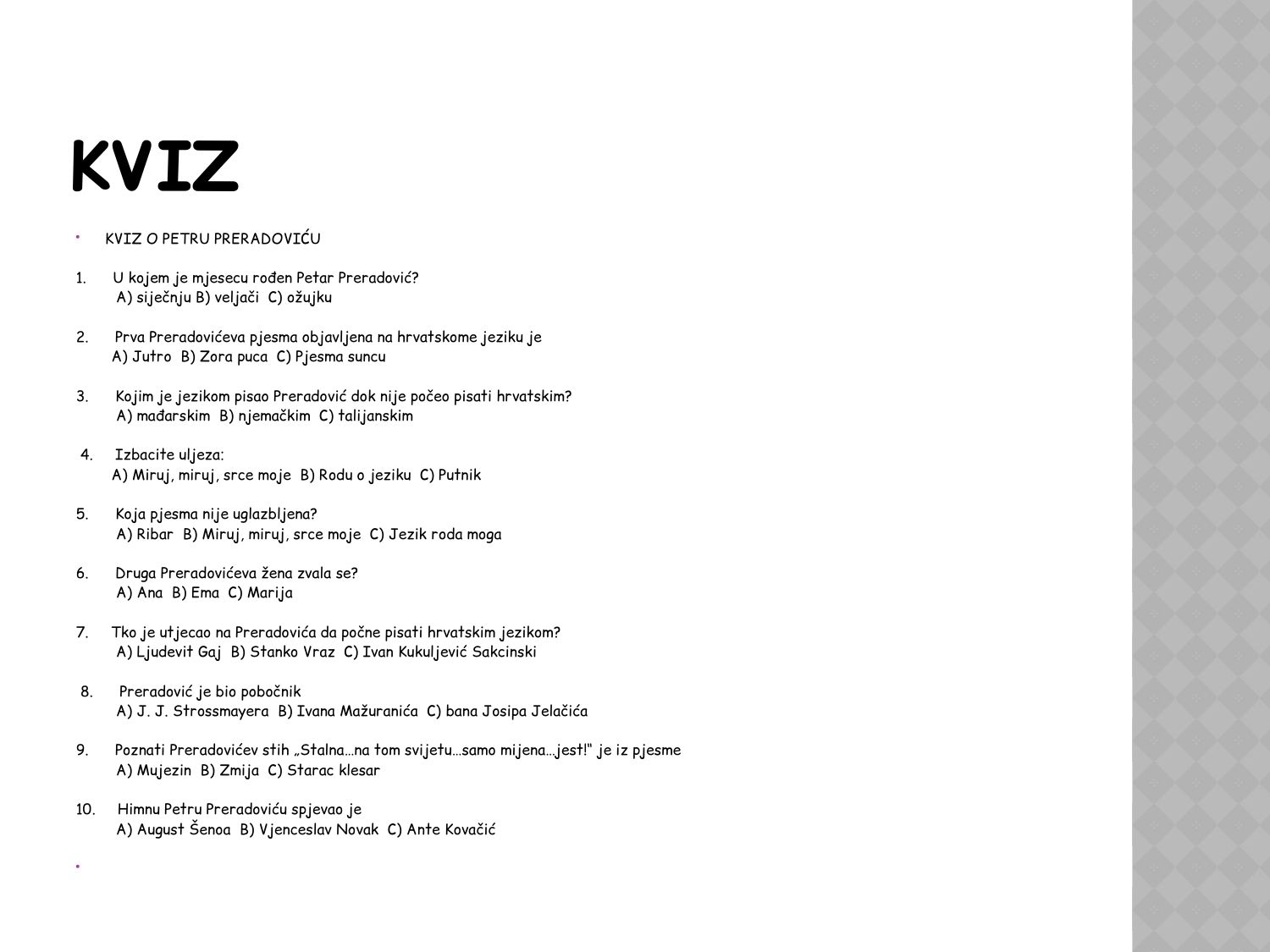

# Kviz
KVIZ O PETRU PRERADOVIĆU

1.      U kojem je mjesecu rođen Petar Preradović?
         A) siječnju B) veljači  C) ožujku

2.      Prva Preradovićeva pjesma objavljena na hrvatskome jeziku je
        A) Jutro  B) Zora puca  C) Pjesma suncu

3.      Kojim je jezikom pisao Preradović dok nije počeo pisati hrvatskim?
         A) mađarskim  B) njemačkim  C) talijanskim

 4.     Izbacite uljeza:
        A) Miruj, miruj, srce moje  B) Rodu o jeziku  C) Putnik

5.      Koja pjesma nije uglazbljena?
         A) Ribar  B) Miruj, miruj, srce moje  C) Jezik roda moga

6.      Druga Preradovićeva žena zvala se?
         A) Ana  B) Ema  C) Marija

7.     Tko je utjecao na Preradovića da počne pisati hrvatskim jezikom?
         A) Ljudevit Gaj  B) Stanko Vraz  C) Ivan Kukuljević Sakcinski

 8.      Preradović je bio pobočnik
         A) J. J. Strossmayera  B) Ivana Mažuranića  C) bana Josipa Jelačića

9.      Poznati Preradovićev stih „Stalna…na tom svijetu…samo mijena…jest!“ je iz pjesme
         A) Mujezin  B) Zmija  C) Starac klesar

10.     Himnu Petru Preradoviću spjevao je
         A) August Šenoa  B) Vjenceslav Novak  C) Ante Kovačić